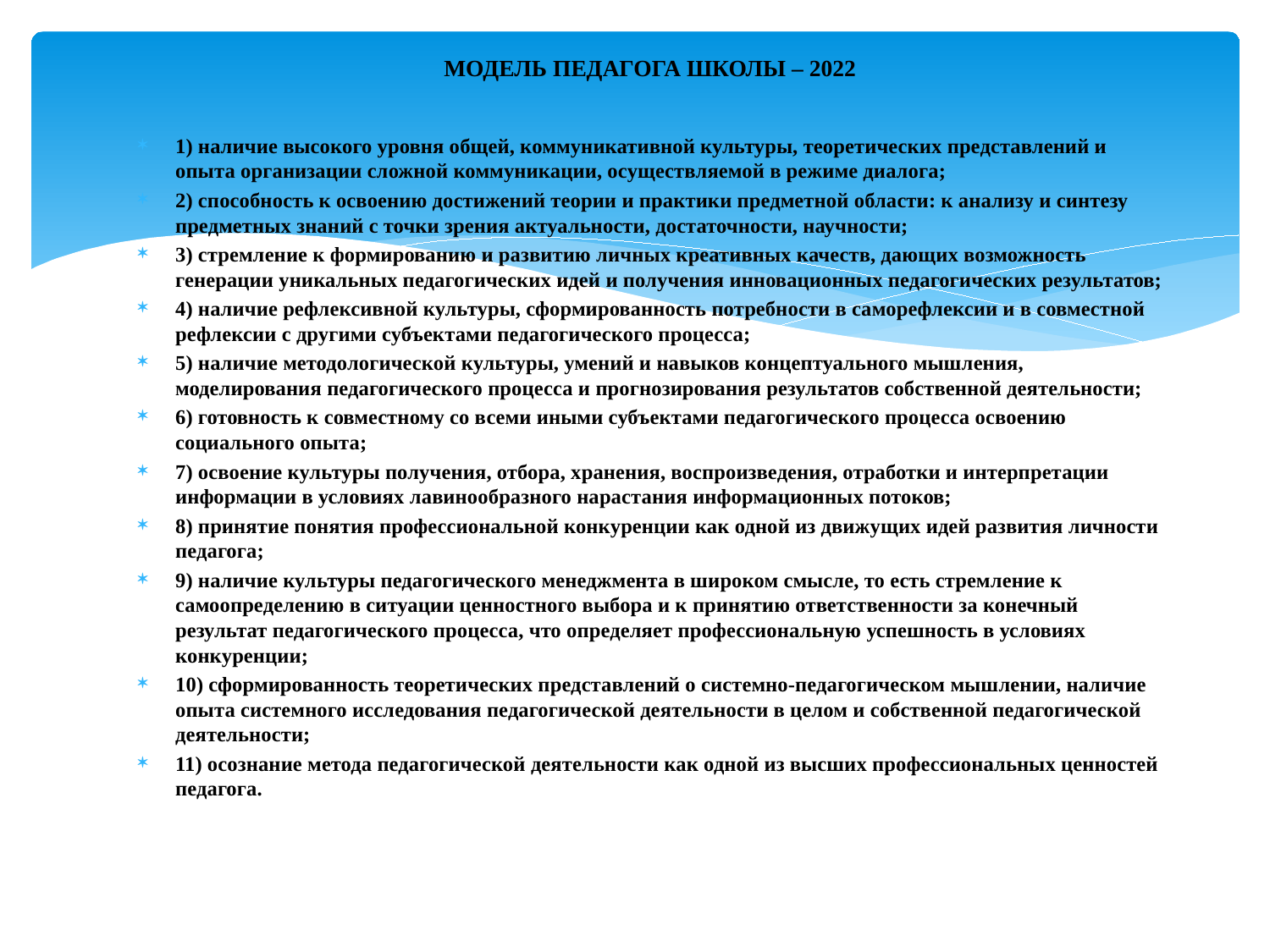

# МОДЕЛЬ ПЕДАГОГА ШКОЛЫ – 2022
1) наличие высокого уровня общей, коммуникативной культуры, теоретических представлений и опыта организации сложной коммуникации, осуществляемой в режиме диалога;
2) способность к освоению достижений теории и практики предметной области: к анализу и синтезу предметных знаний с точки зрения актуальности, достаточности, научности;
3) стремление к формированию и развитию личных креативных качеств, дающих возможность генерации уникальных педагогических идей и получения инновационных педагогических результатов;
4) наличие рефлексивной культуры, сформированность потребности в саморефлексии и в совместной рефлексии с другими субъектами педагогического процесса;
5) наличие методологической культуры, умений и навыков концептуального мышления, моделирования педагогического процесса и прогнозирования результатов собственной деятельности;
6) готовность к совместному со всеми иными субъектами педагогического процесса освоению социального опыта;
7) освоение культуры получения, отбора, хранения, воспроизведения, отработки и интерпретации информации в условиях лавинообразного нарастания информационных потоков;
8) принятие понятия профессиональной конкуренции как одной из движущих идей развития личности педагога;
9) наличие культуры педагогического менеджмента в широком смысле, то есть стремление к самоопределению в ситуации ценностного выбора и к принятию ответственности за конечный результат педагогического процесса, что определяет профессиональную успешность в условиях конкуренции;
10) сформированность теоретических представлений о системно-педагогическом мышлении, наличие опыта системного исследования педагогической деятельности в целом и собственной педагогической деятельности;
11) осознание метода педагогической деятельности как одной из высших профессиональных ценностей педагога.